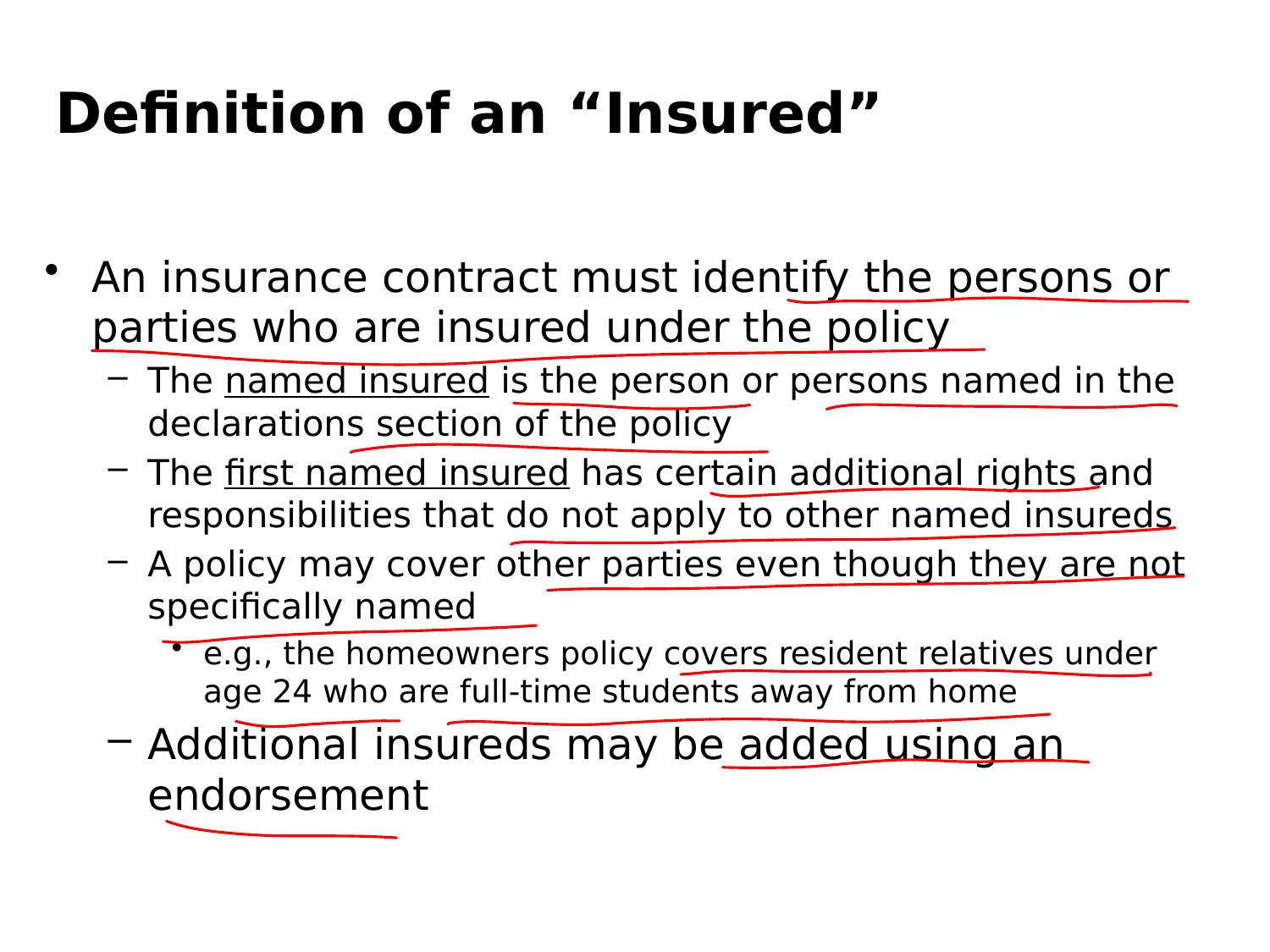

Definition of an “Insured”
An insurance contract must identify the persons or parties who are insured under the policy
The named insured is the person or persons named in the declarations section of the policy
The first named insured has certain additional rights and responsibilities that do not apply to other named insureds
A policy may cover other parties even though they are not specifically named
e.g., the homeowners policy covers resident relatives under age 24 who are full-time students away from home
Additional insureds may be added using an endorsement